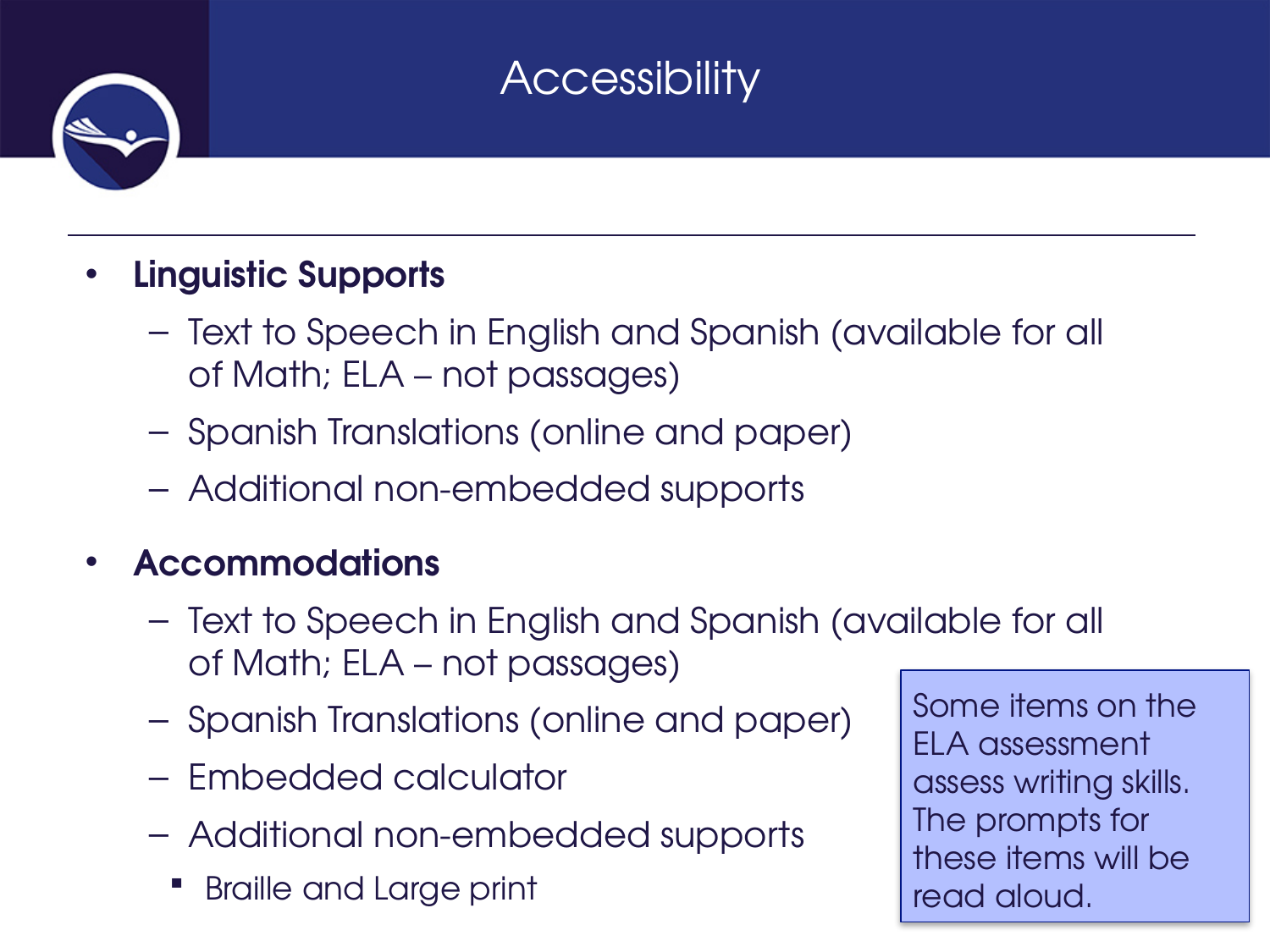

# Accessibility
Linguistic Supports
Text to Speech in English and Spanish (available for all of Math; ELA – not passages)
Spanish Translations (online and paper)
Additional non-embedded supports
Accommodations
Text to Speech in English and Spanish (available for all of Math; ELA – not passages)
Spanish Translations (online and paper)
Embedded calculator
Additional non-embedded supports
Braille and Large print

Some items on the ELA assessment assess writing skills.  The prompts for these items will be read aloud.